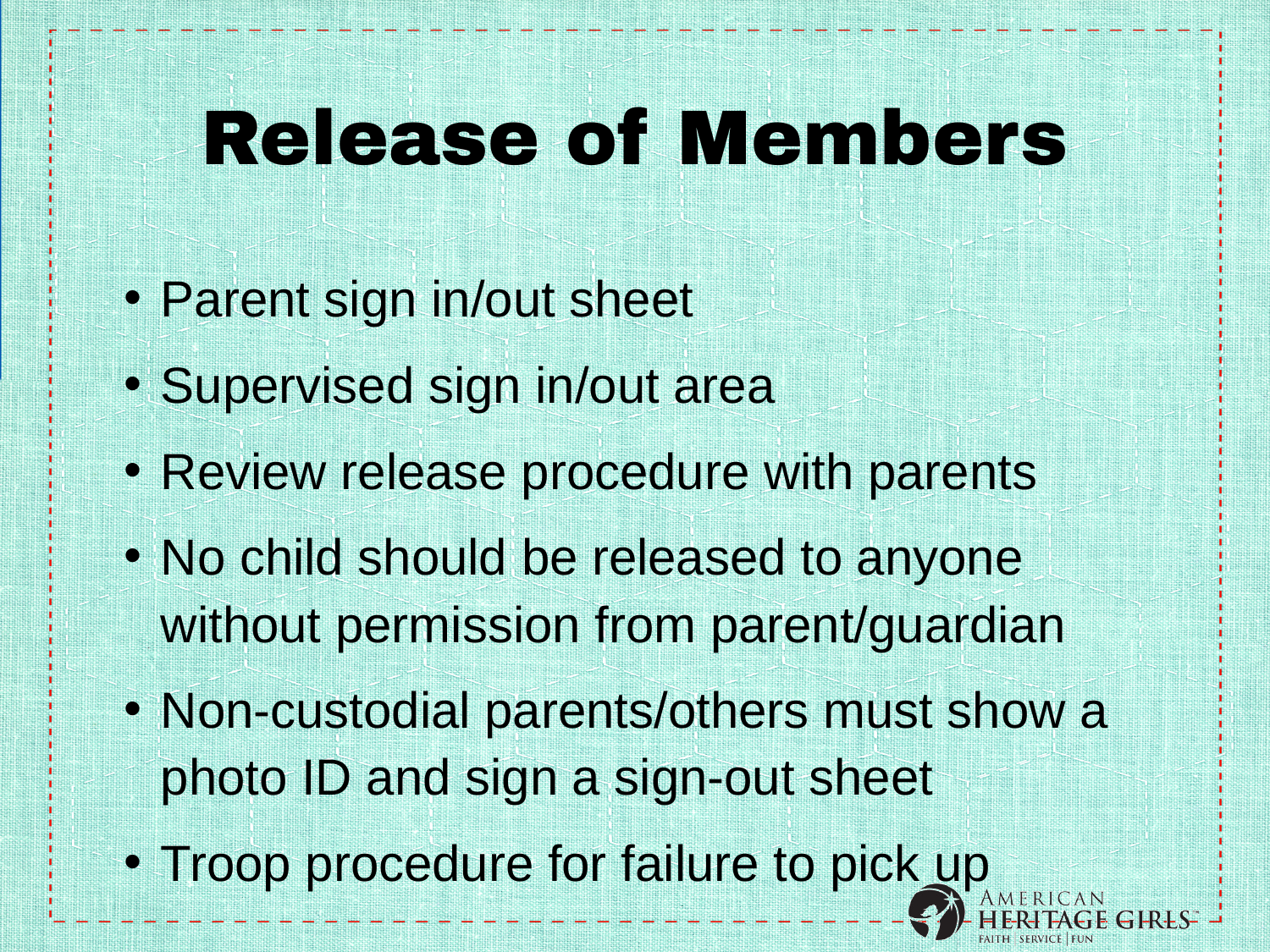

# Release of Members
Parent sign in/out sheet
Supervised sign in/out area
Review release procedure with parents
No child should be released to anyone without permission from parent/guardian
Non-custodial parents/others must show a photo ID and sign a sign-out sheet
Troop procedure for failure to pick up